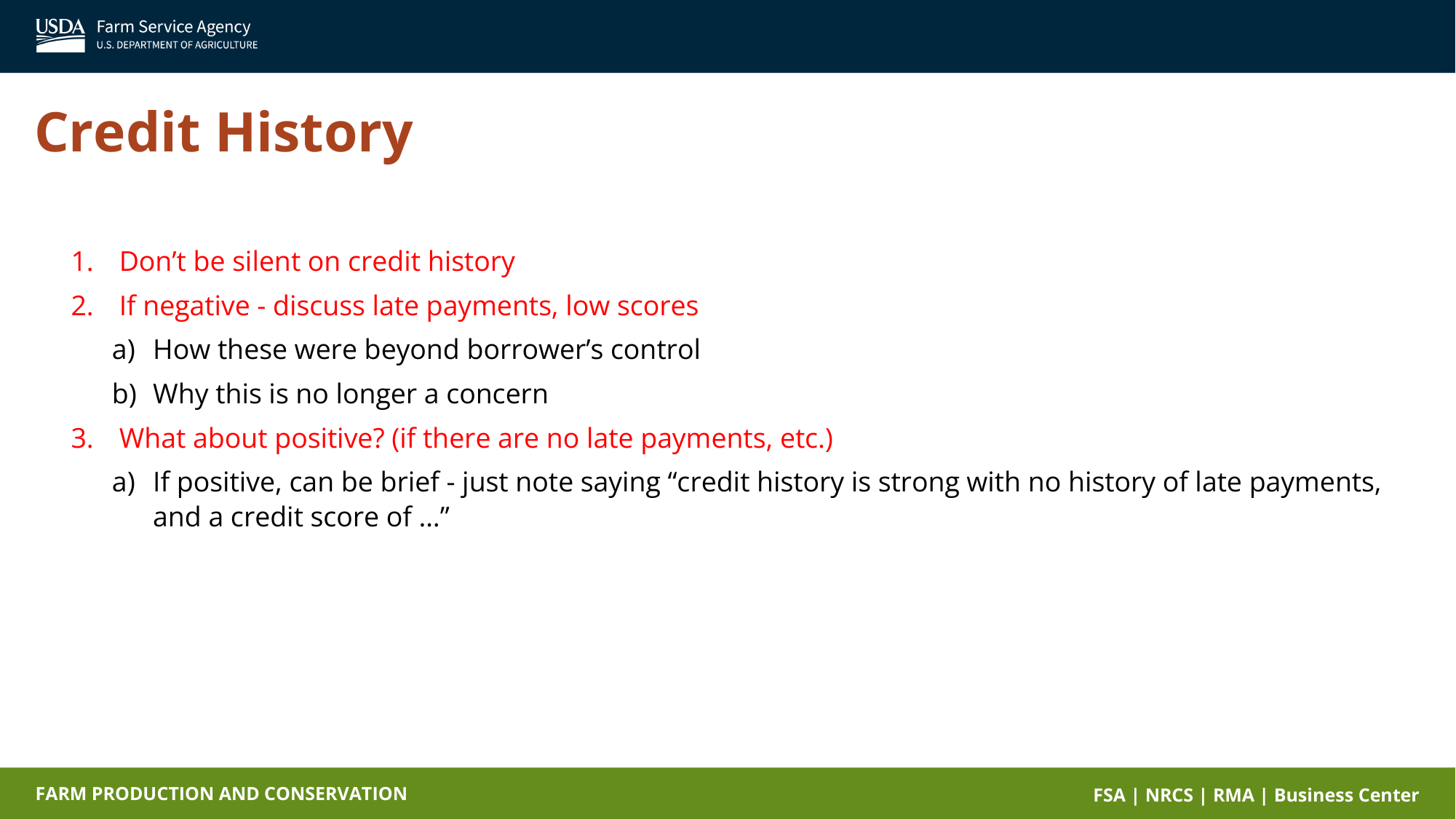

Credit History

 Don’t be silent on credit history
 If negative - discuss late payments, low scores
How these were beyond borrower’s control
Why this is no longer a concern
 What about positive? (if there are no late payments, etc.)
If positive, can be brief - just note saying “credit history is strong with no history of late payments, and a credit score of …”